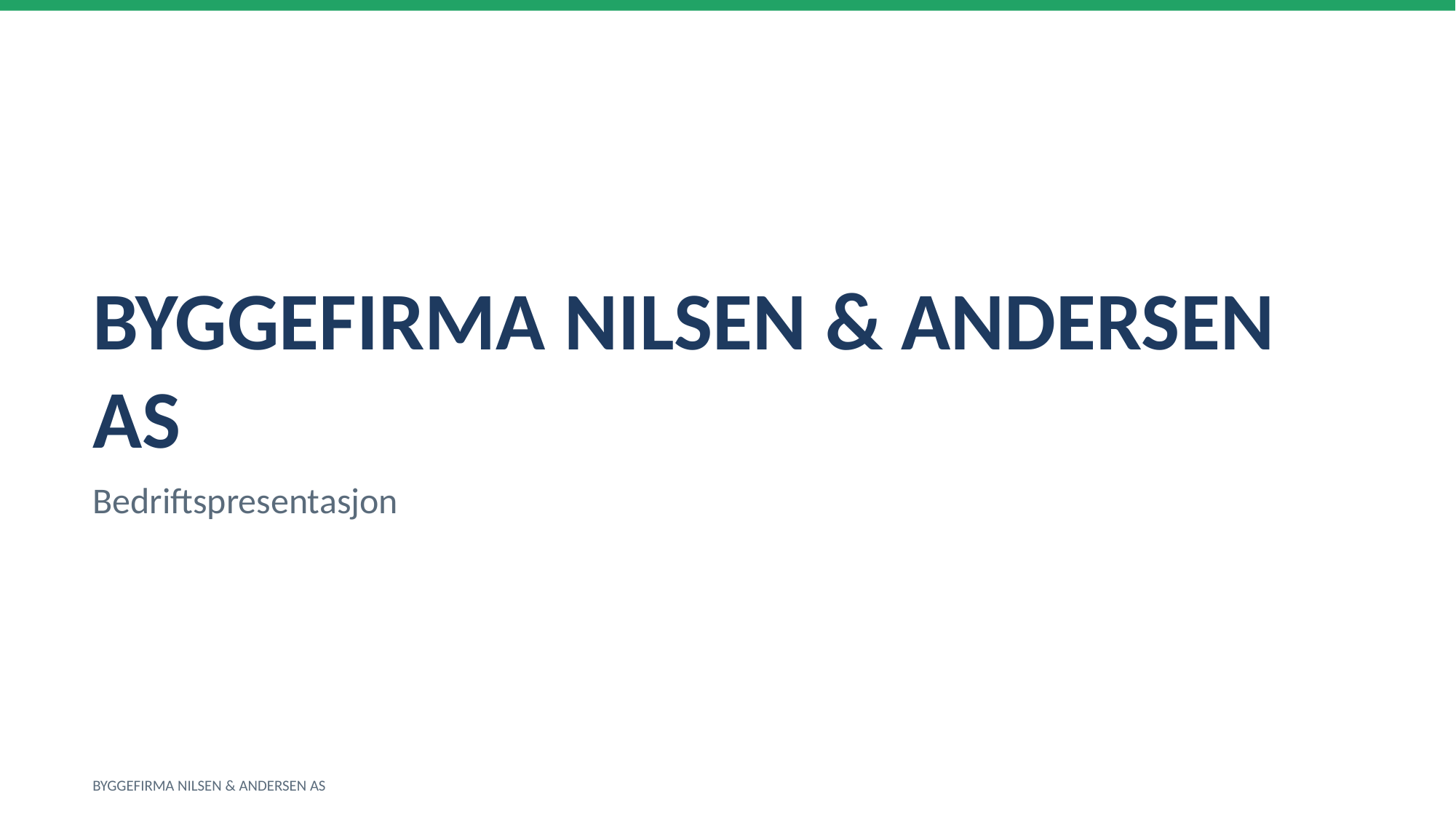

BYGGEFIRMA NILSEN & ANDERSEN AS
Bedriftspresentasjon
BYGGEFIRMA NILSEN & ANDERSEN AS